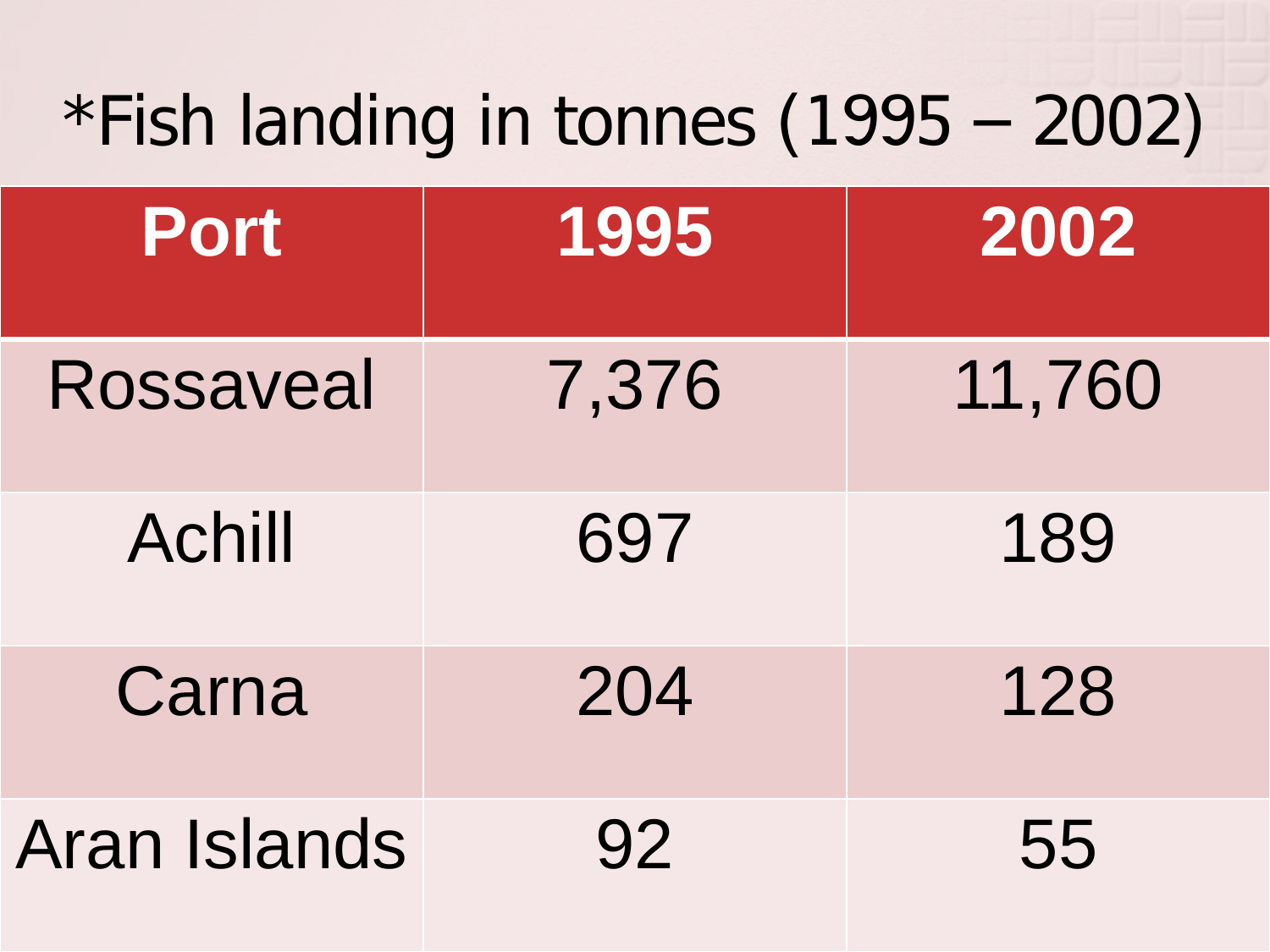

# *Fish landing in tonnes (1995 – 2002)
| Port | 1995 | 2002 |
| --- | --- | --- |
| Rossaveal | 7,376 | 11,760 |
| Achill | 697 | 189 |
| Carna | 204 | 128 |
| Aran Islands | 92 | 55 |